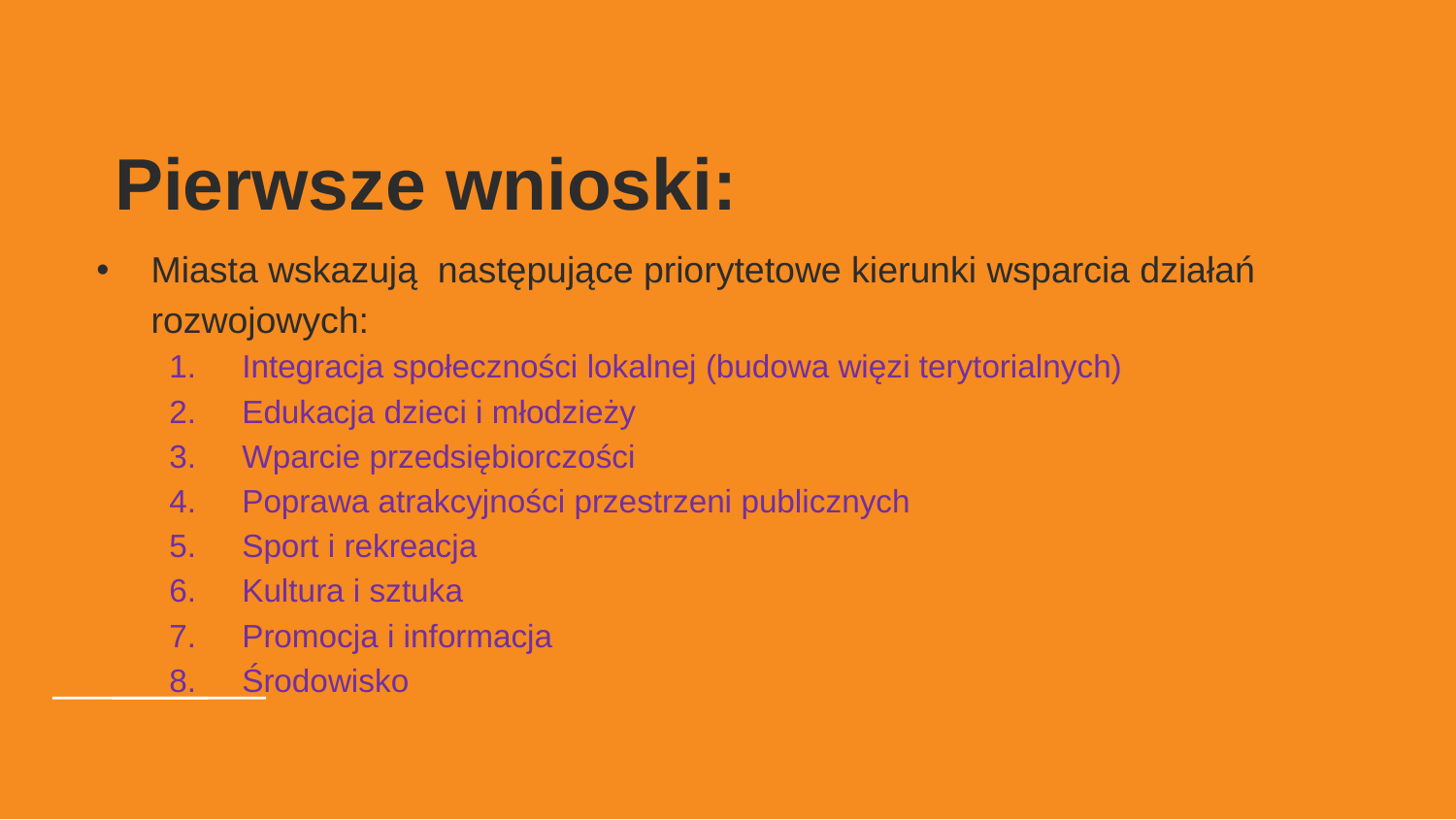

# Pierwsze wnioski:
Miasta wskazują  następujące priorytetowe kierunki wsparcia działań rozwojowych:
Integracja społeczności lokalnej (budowa więzi terytorialnych)
Edukacja dzieci i młodzieży
Wparcie przedsiębiorczości
Poprawa atrakcyjności przestrzeni publicznych
Sport i rekreacja
Kultura i sztuka
Promocja i informacja
Środowisko